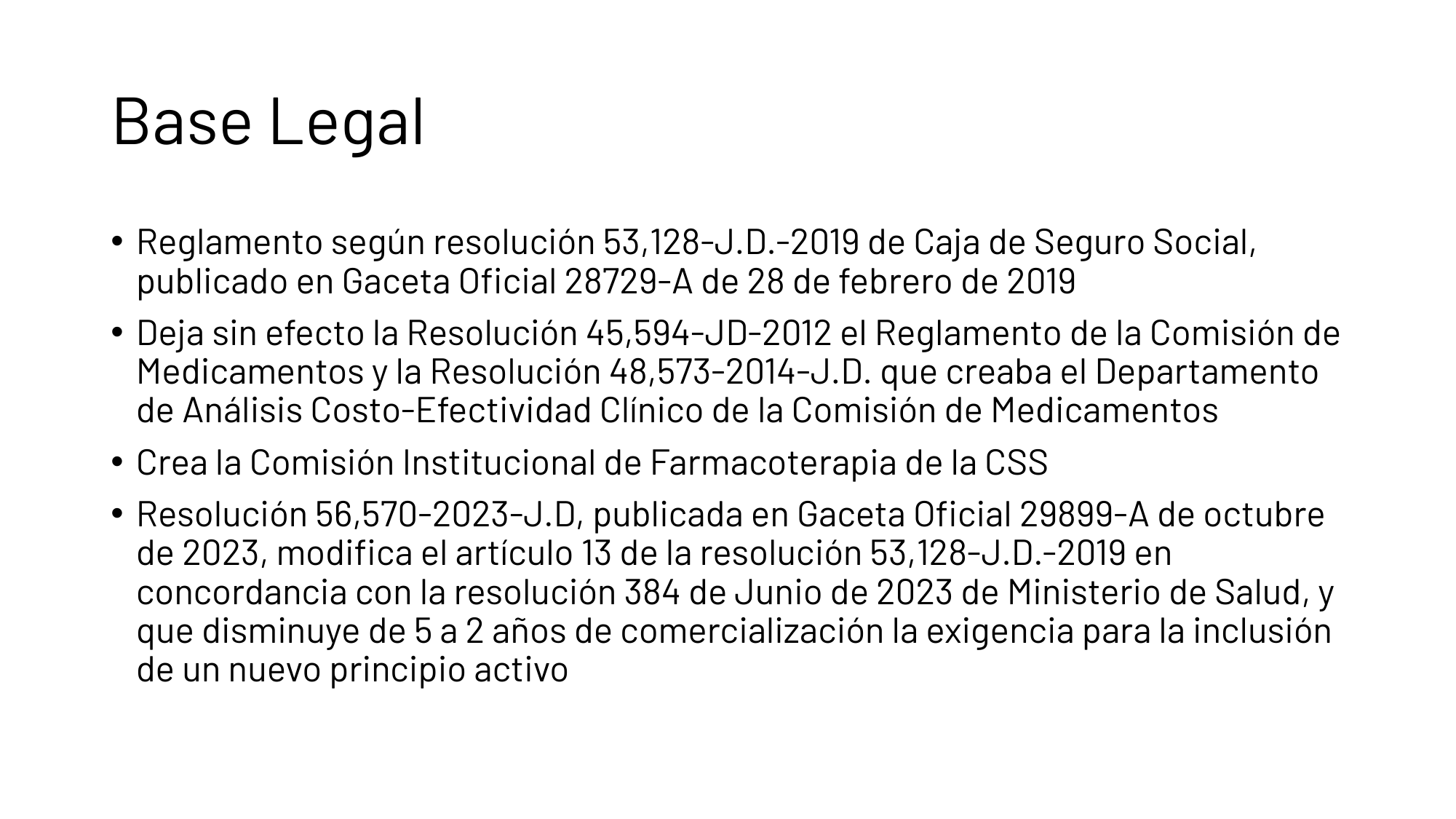

# Base Legal
Reglamento según resolución 53,128-J.D.-2019 de Caja de Seguro Social, publicado en Gaceta Oficial 28729-A de 28 de febrero de 2019
Deja sin efecto la Resolución 45,594-JD-2012 el Reglamento de la Comisión de Medicamentos y la Resolución 48,573-2014-J.D. que creaba el Departamento de Análisis Costo-Efectividad Clínico de la Comisión de Medicamentos
Crea la Comisión Institucional de Farmacoterapia de la CSS
Resolución 56,570-2023-J.D, publicada en Gaceta Oficial 29899-A de octubre de 2023, modifica el artículo 13 de la resolución 53,128-J.D.-2019 en concordancia con la resolución 384 de Junio de 2023 de Ministerio de Salud, y que disminuye de 5 a 2 años de comercialización la exigencia para la inclusión de un nuevo principio activo